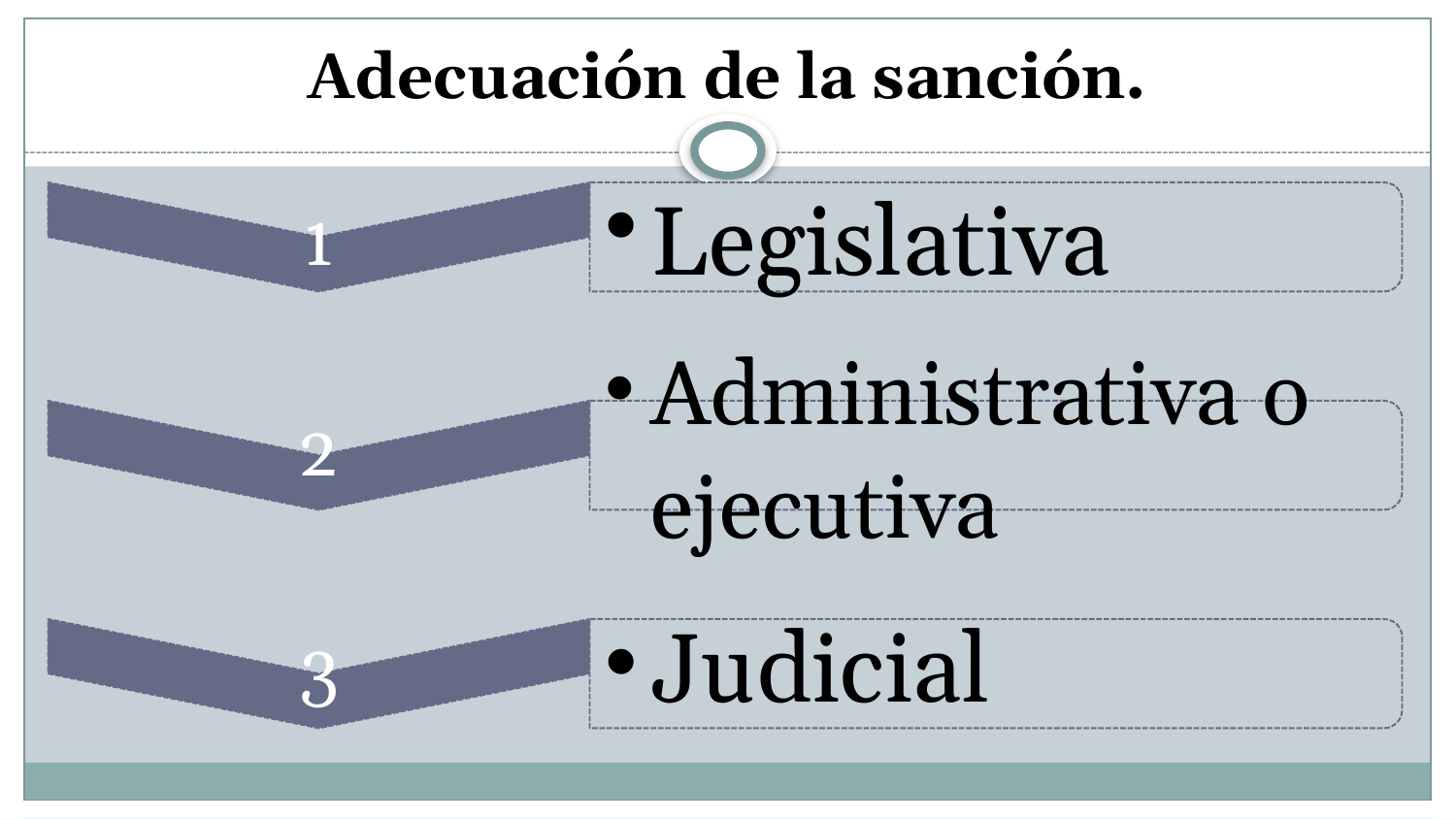

# Adecuación de la sanción.
1
Administrativa o ejecutiva
3
2
Judicial
Legislativa